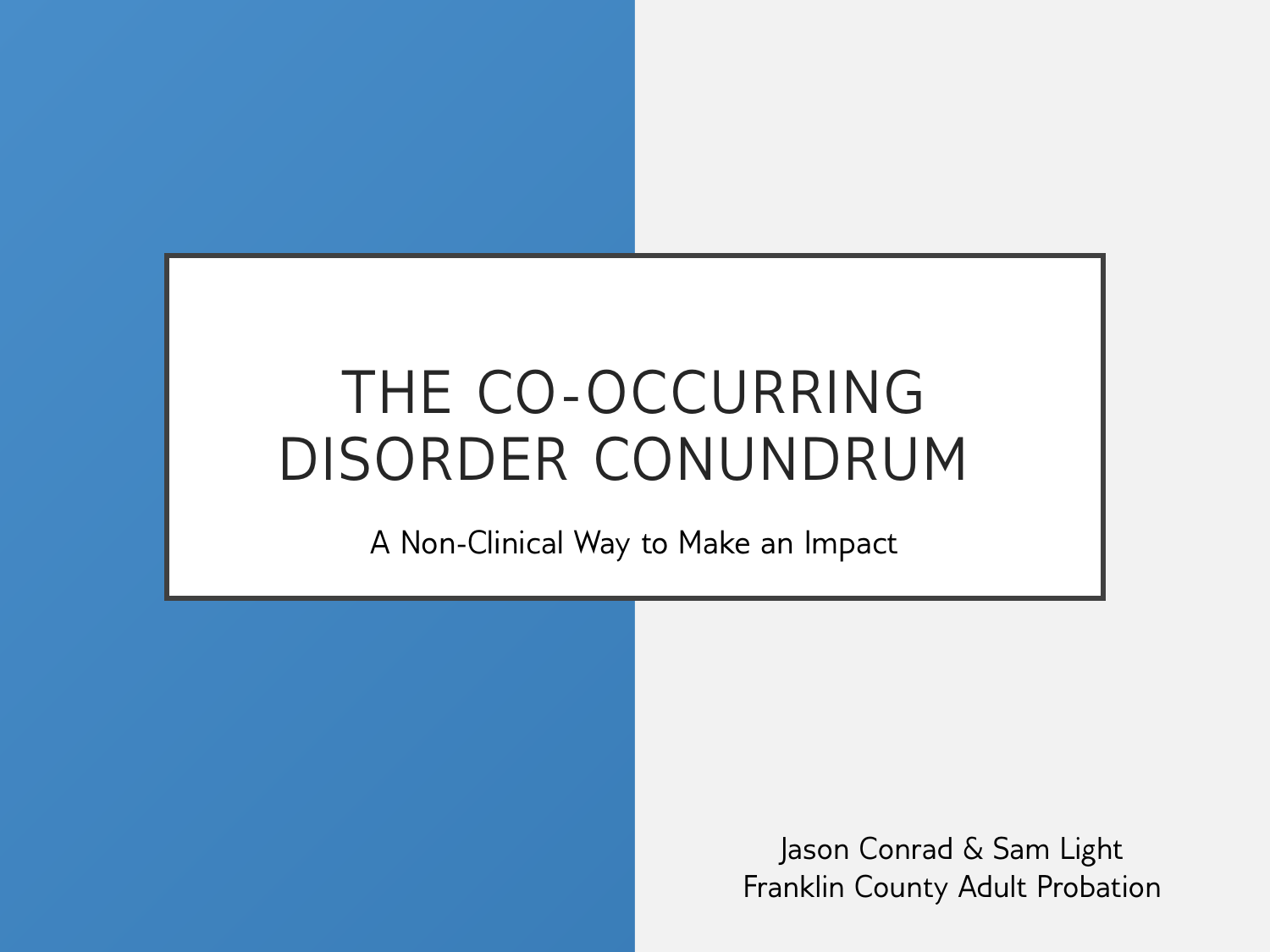

# The Co-Occurring Disorder Conundrum
A Non-Clinical Way to Make an Impact
Jason Conrad & Sam Light
Franklin County Adult Probation